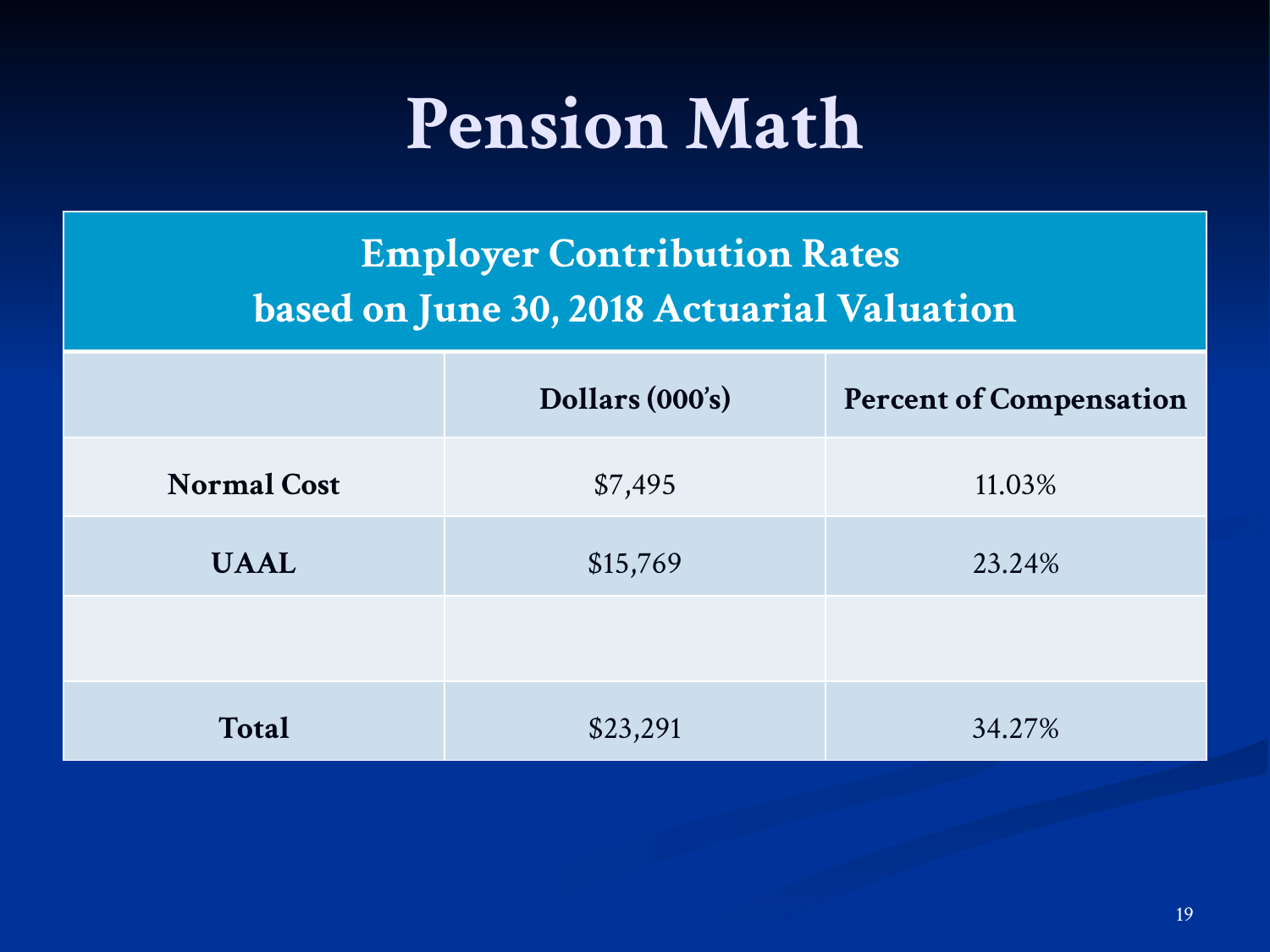

# Pension Math
| Employer Contribution Rates based on June 30, 2018 Actuarial Valuation |  |  |
| --- | --- | --- |
|  | Dollars (000’s) | Percent of Compensation |
| Normal Cost | $7,495 | 11.03% |
| UAAL | $15,769 | 23.24% |
|  |  |  |
| Total | $23,291 | 34.27% |
19